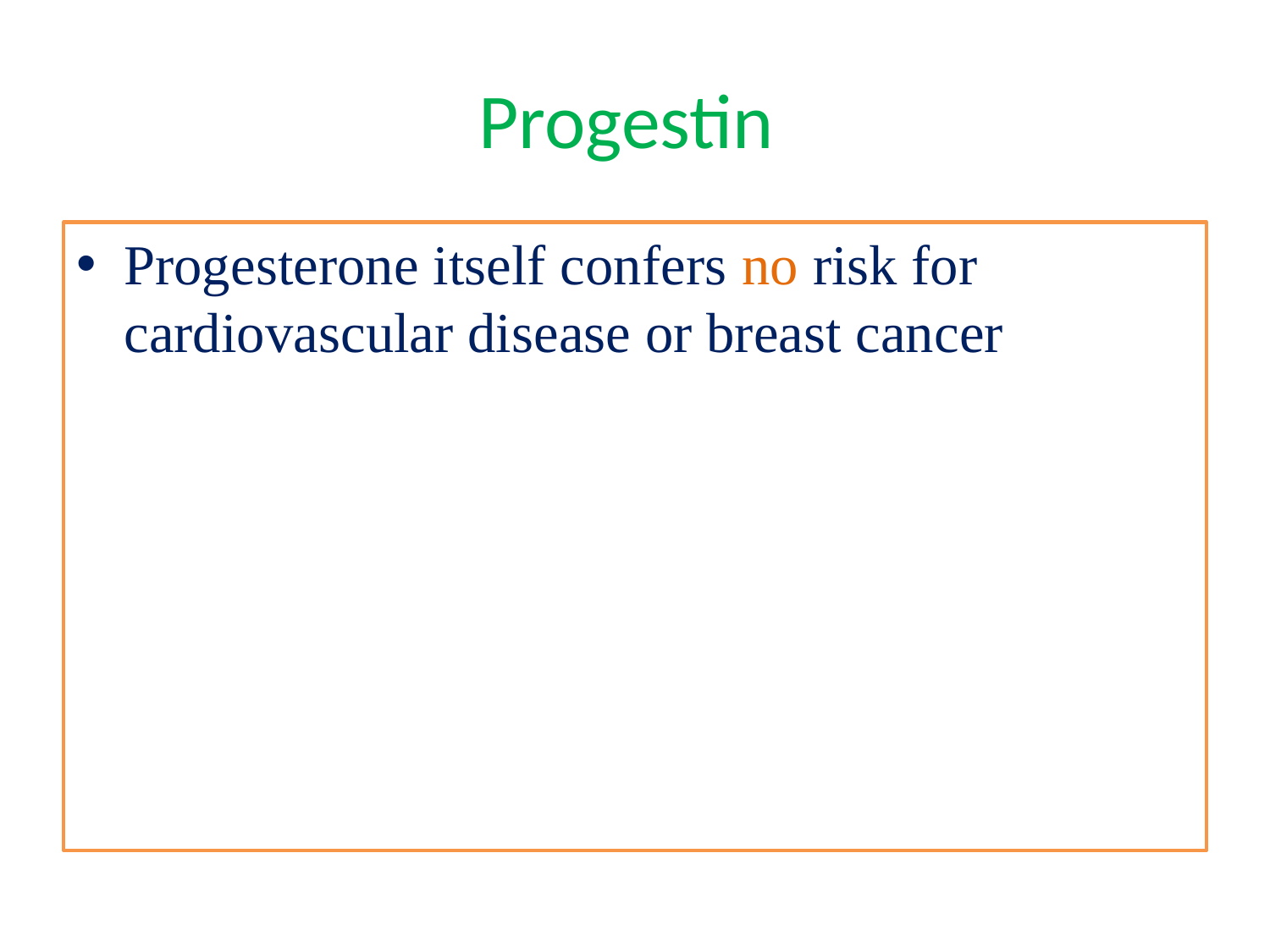

# Progestin
Progesterone itself confers no risk for cardiovascular disease or breast cancer